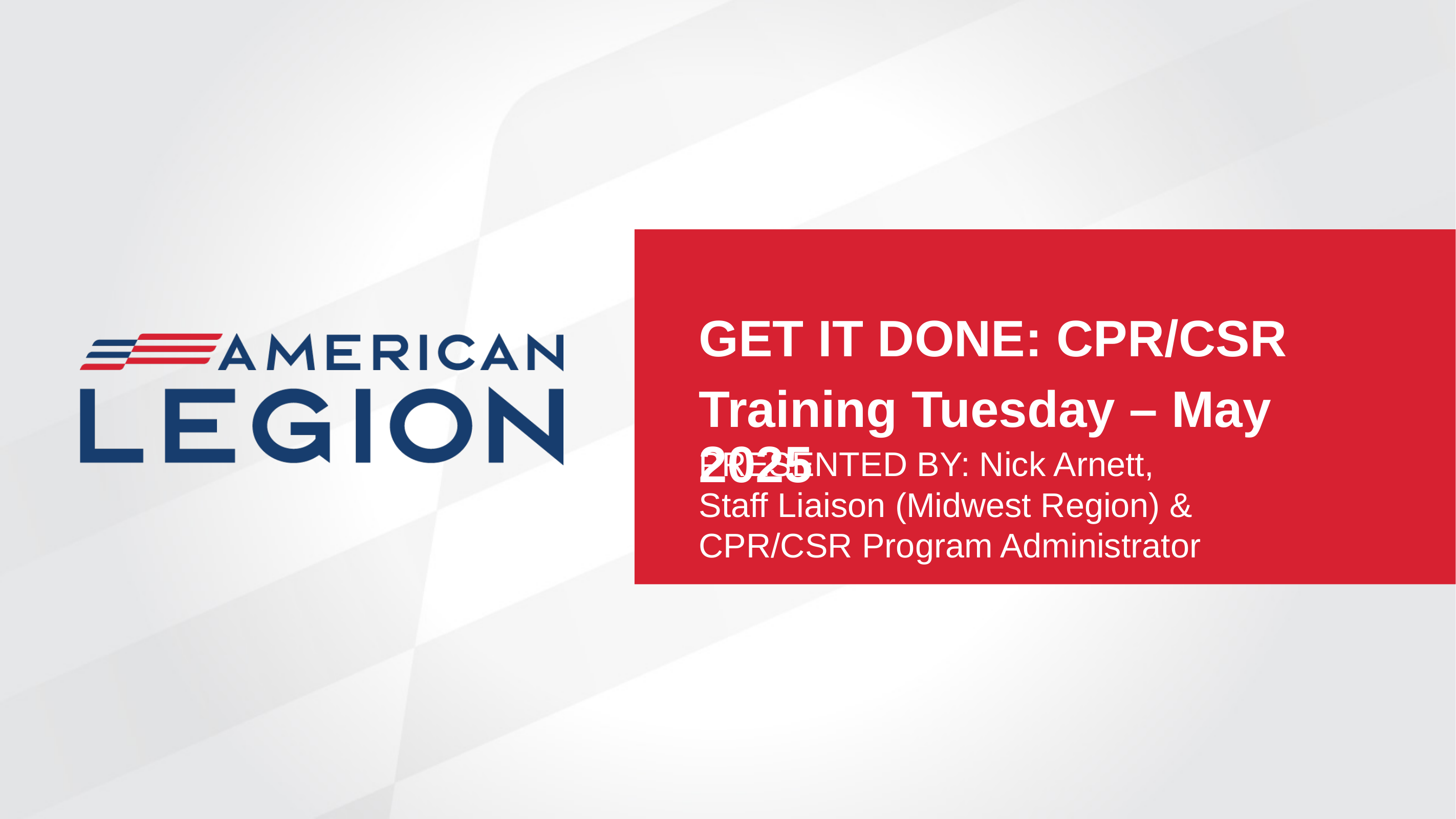

GET IT DONE: CPR/CSR
Training Tuesday – May 2025
PRESENTED BY: Nick Arnett,
Staff Liaison (Midwest Region) & CPR/CSR Program Administrator